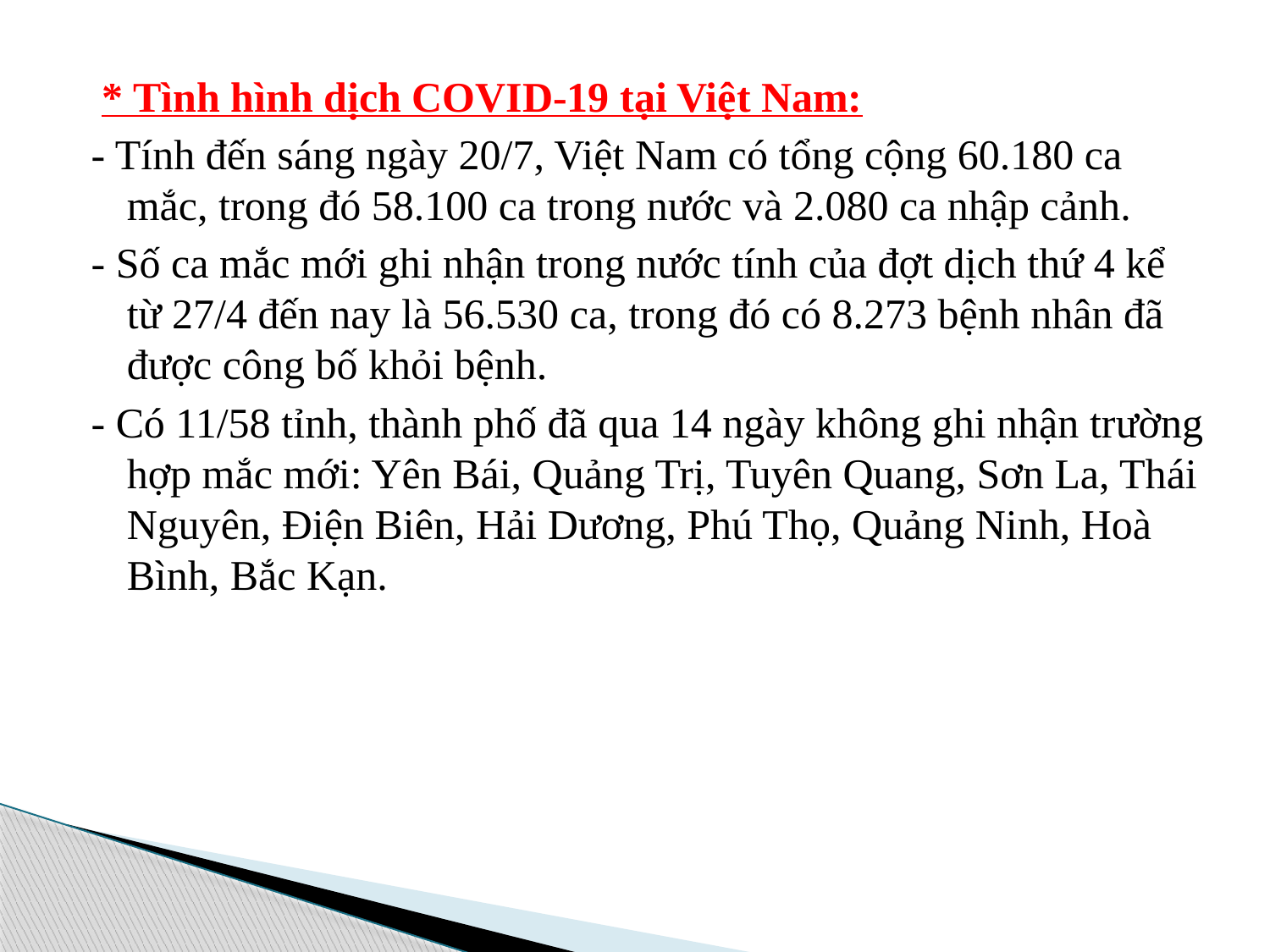

* Tình hình dịch COVID-19 tại Việt Nam:
- Tính đến sáng ngày 20/7, Việt Nam có tổng cộng 60.180 ca mắc, trong đó 58.100 ca trong nước và 2.080 ca nhập cảnh.
- Số ca mắc mới ghi nhận trong nước tính của đợt dịch thứ 4 kể từ 27/4 đến nay là 56.530 ca, trong đó có 8.273 bệnh nhân đã được công bố khỏi bệnh.
- Có 11/58 tỉnh, thành phố đã qua 14 ngày không ghi nhận trường hợp mắc mới: Yên Bái, Quảng Trị, Tuyên Quang, Sơn La, Thái Nguyên, Điện Biên, Hải Dương, Phú Thọ, Quảng Ninh, Hoà Bình, Bắc Kạn.